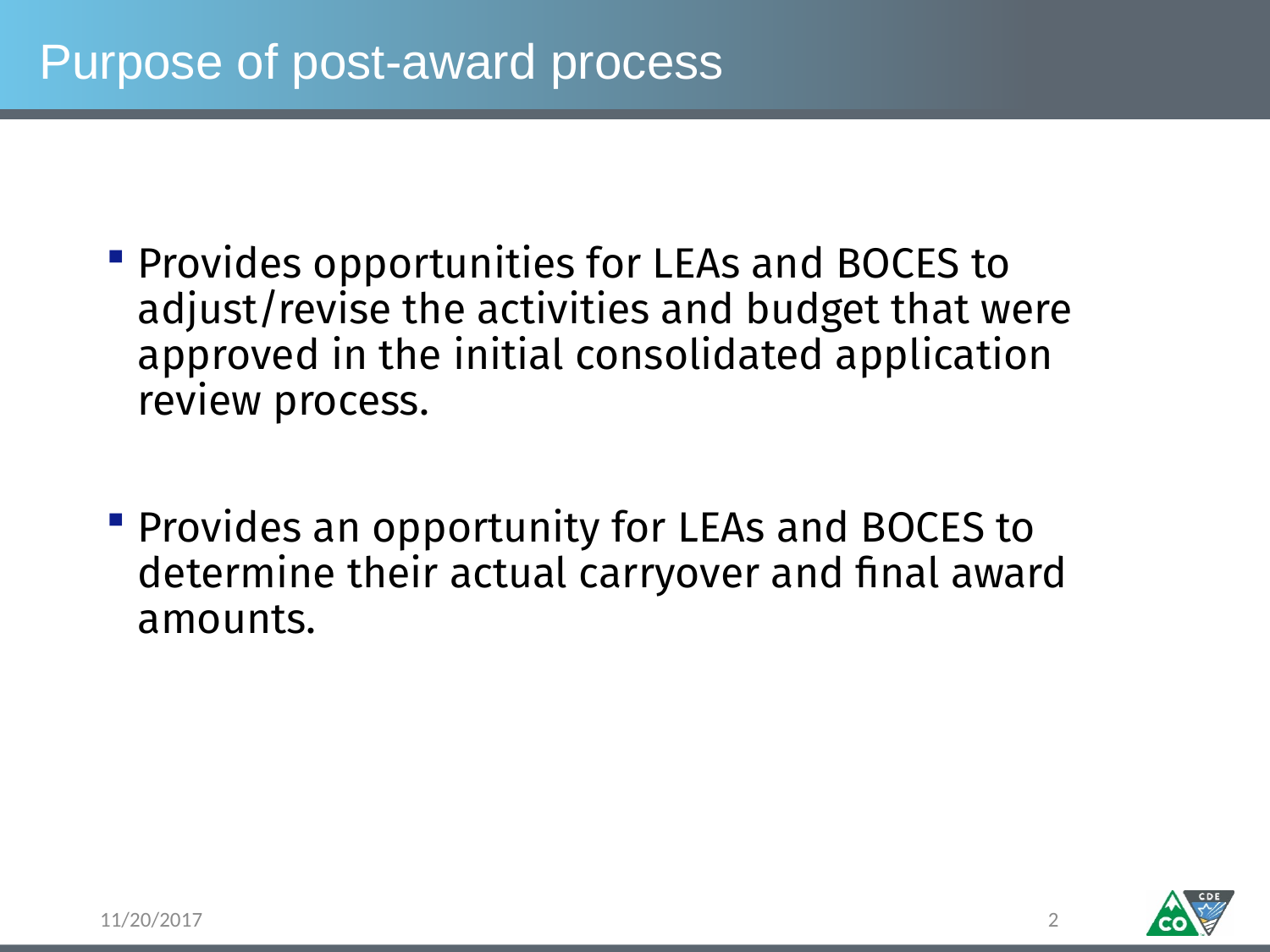

# Purpose of post-award process

Provides opportunities for LEAs and BOCES to adjust/revise the activities and budget that were approved in the initial consolidated application review process.

Provides an opportunity for LEAs and BOCES to determine their actual carryover and final award amounts.